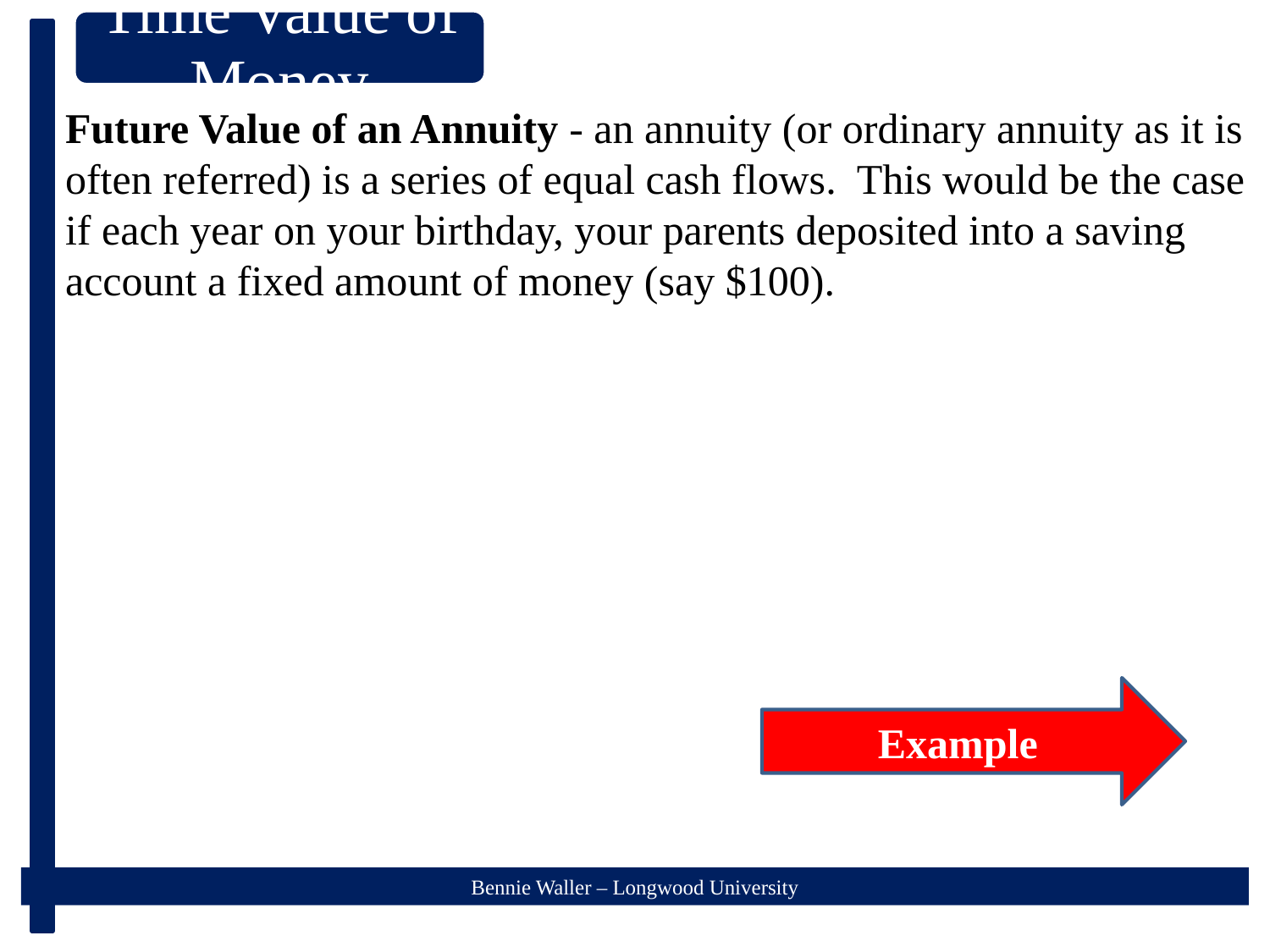

Time Value of Money
Future Value of an Annuity - an annuity (or ordinary annuity as it is often referred) is a series of equal cash flows.  This would be the case if each year on your birthday, your parents deposited into a saving account a fixed amount of money (say $100).
Example